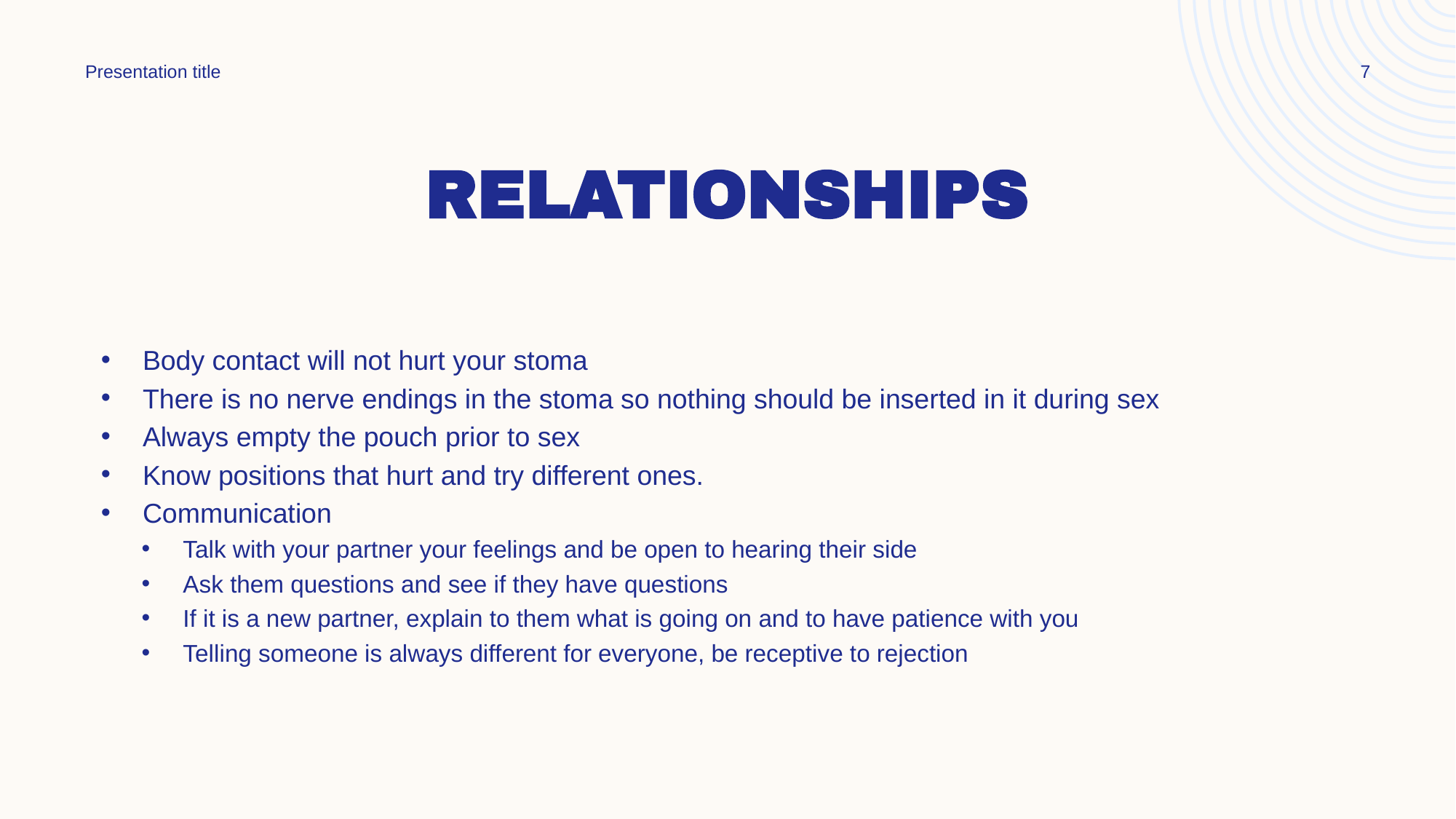

Presentation title
7
# Relationships
Body contact will not hurt your stoma
There is no nerve endings in the stoma so nothing should be inserted in it during sex
Always empty the pouch prior to sex
Know positions that hurt and try different ones.
Communication
Talk with your partner your feelings and be open to hearing their side
Ask them questions and see if they have questions
If it is a new partner, explain to them what is going on and to have patience with you
Telling someone is always different for everyone, be receptive to rejection